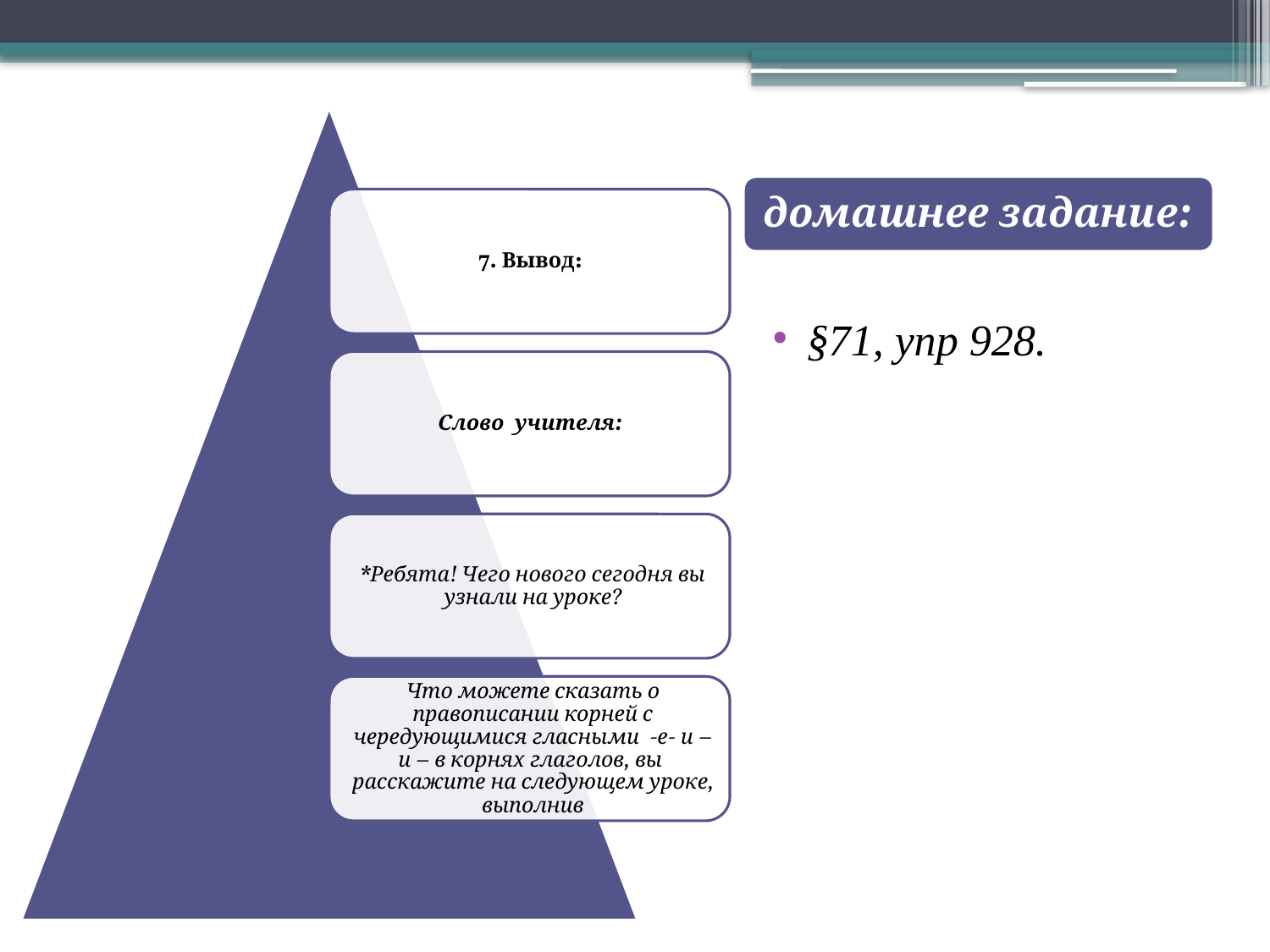

7. Вывод:
Слово  учителя:
*Ребята! Чего нового сегодня вы узнали на уроке?
Что можете сказать о правописании корней с чередующимися гласными  -е- и –и – в корнях глаголов, вы  расскажите на следующем уроке, выполнив
домашнее задание:
§71, упр 928.